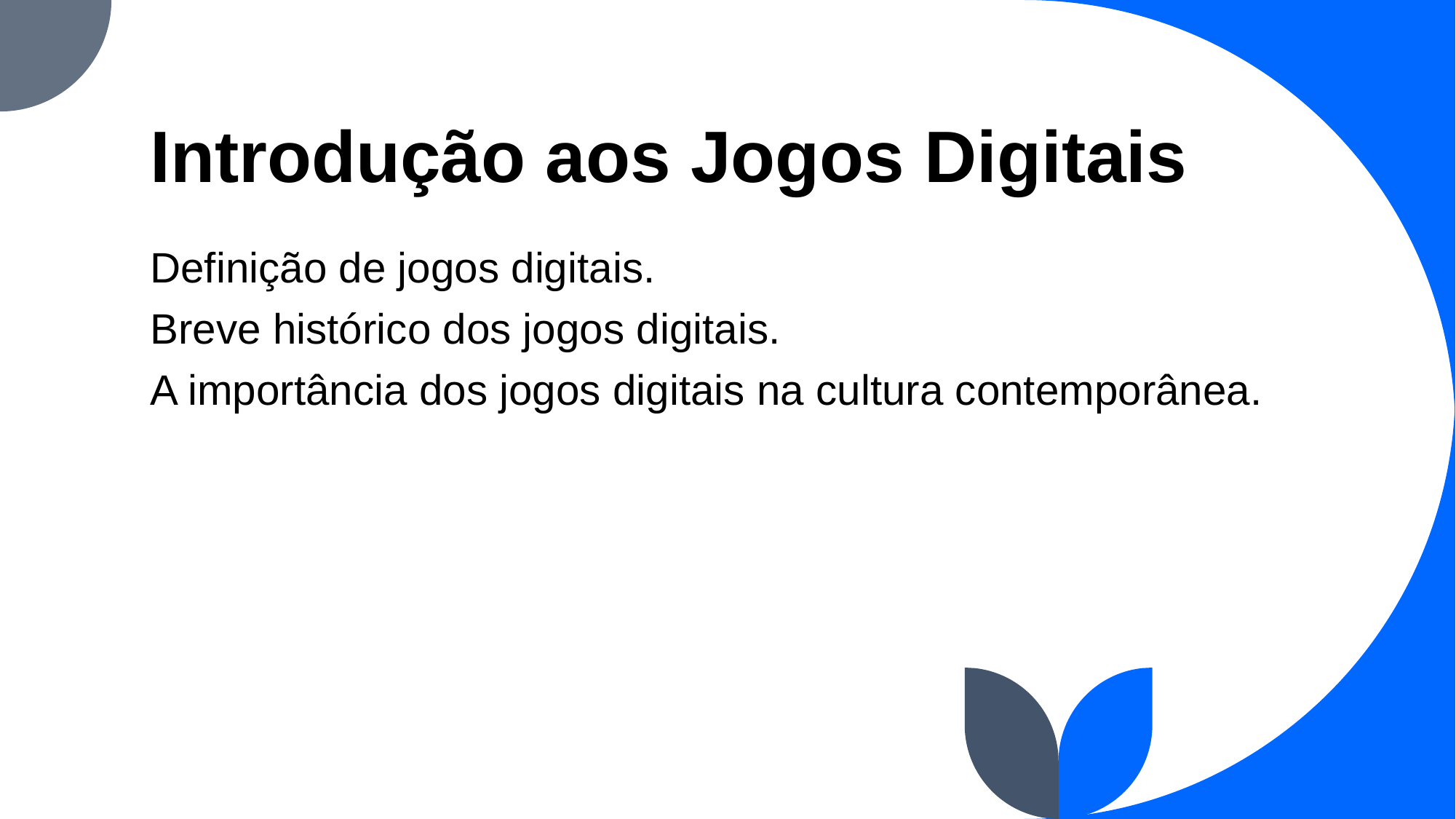

# Introdução aos Jogos Digitais
Definição de jogos digitais.
Breve histórico dos jogos digitais.
A importância dos jogos digitais na cultura contemporânea.